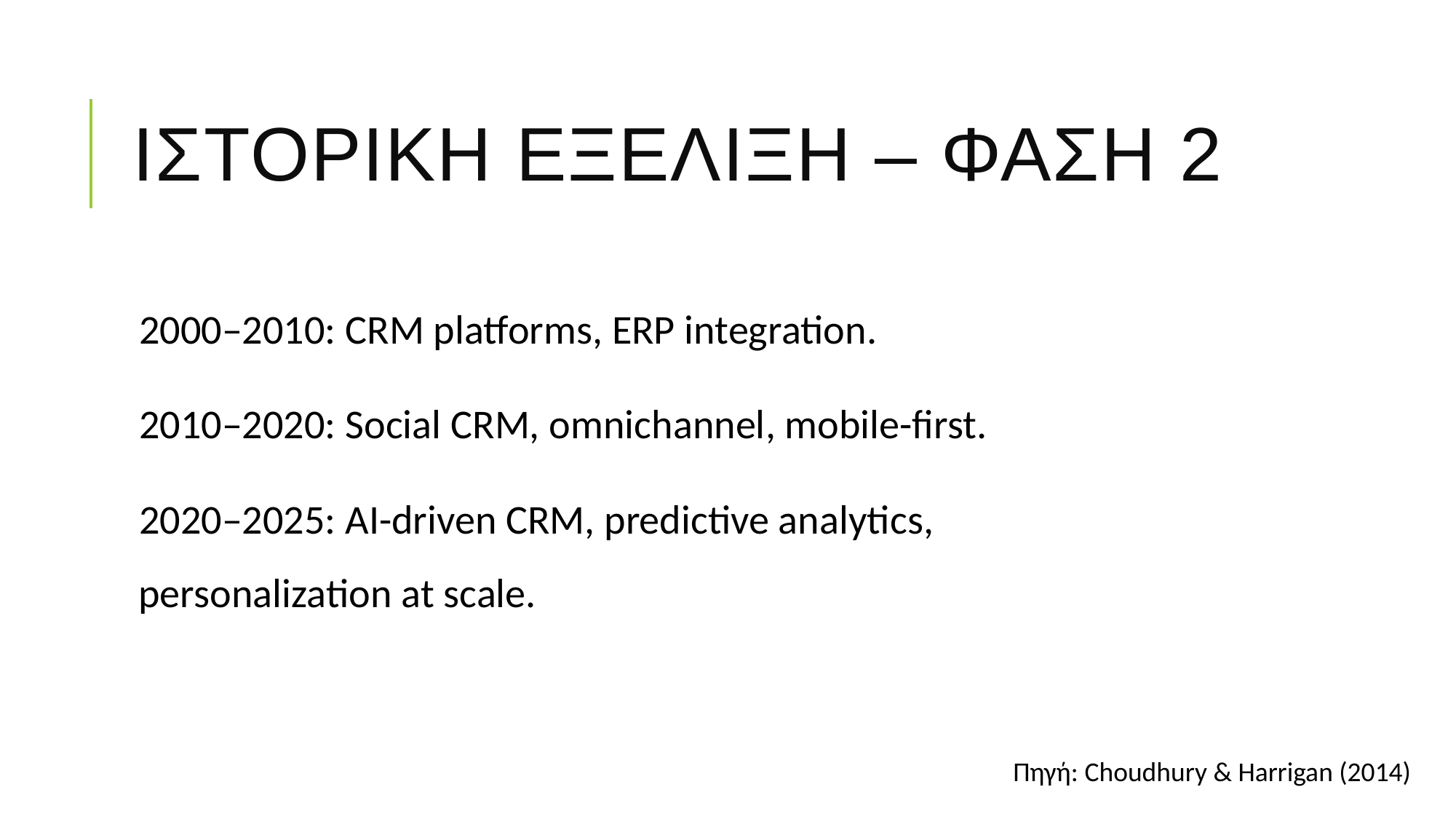

# ΙστορικΗ ΕξΕλιξη – ΦΑση 2
2000–2010: CRM platforms, ERP integration.
2010–2020: Social CRM, omnichannel, mobile-first.
2020–2025: AI-driven CRM, predictive analytics, personalization at scale.
Πηγή: Choudhury & Harrigan (2014)